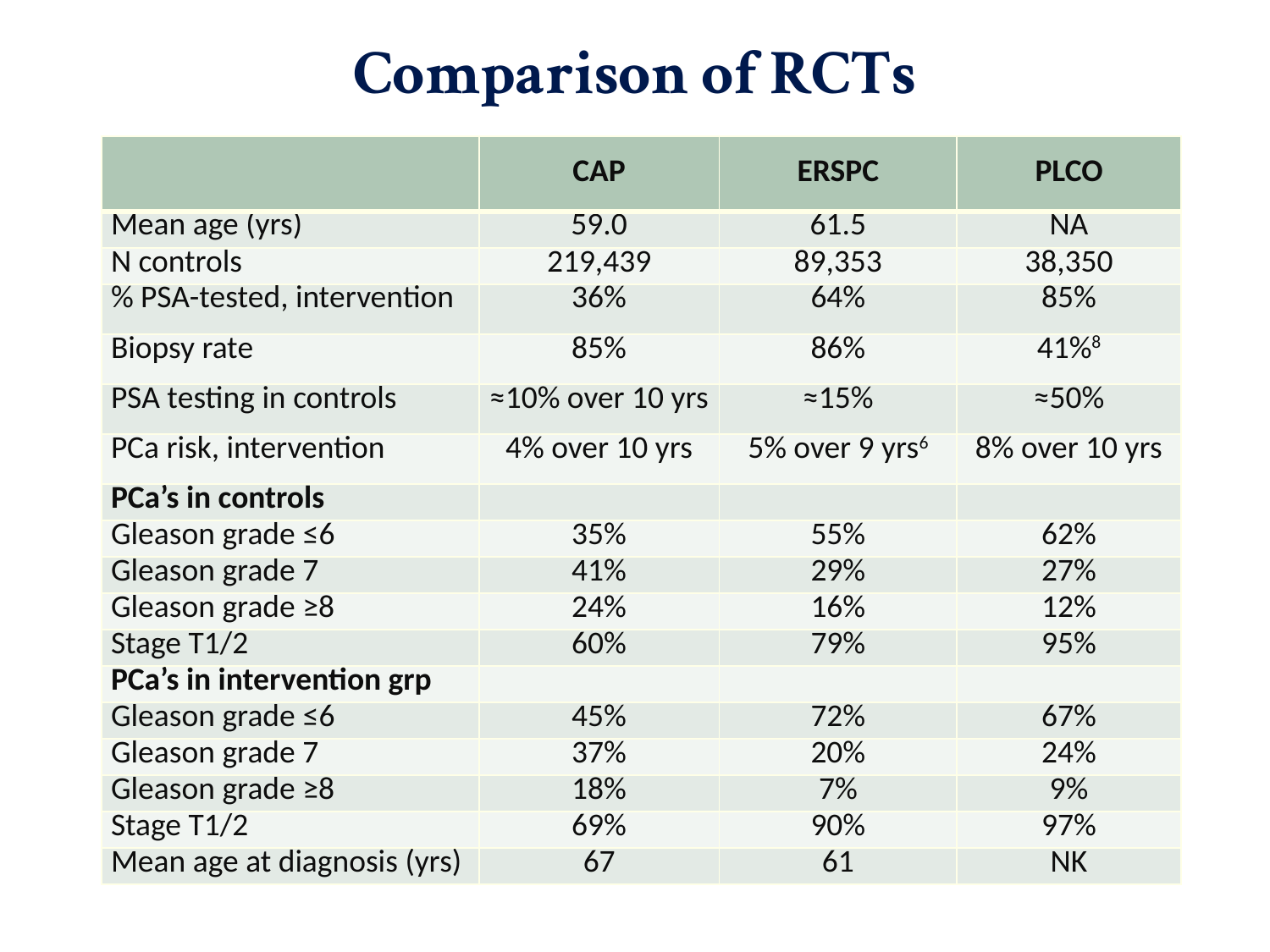

# Comparison of RCTs
|  | CAP | ERSPC | PLCO |
| --- | --- | --- | --- |
| Mean age (yrs) | 59.0 | 61.5 | NA |
| N controls | 219,439 | 89,353 | 38,350 |
| % PSA-tested, intervention | 36% | 64% | 85% |
| Biopsy rate | 85% | 86% | 41%8 |
| PSA testing in controls | ≈10% over 10 yrs | ≈15% | ≈50% |
| PCa risk, intervention | 4% over 10 yrs | 5% over 9 yrs6 | 8% over 10 yrs |
| PCa’s in controls |  |  |  |
| Gleason grade ≤6 | 35% | 55% | 62% |
| Gleason grade 7 | 41% | 29% | 27% |
| Gleason grade ≥8 | 24% | 16% | 12% |
| Stage T1/2 | 60% | 79% | 95% |
| PCa’s in intervention grp |  |  |  |
| Gleason grade ≤6 | 45% | 72% | 67% |
| Gleason grade 7 | 37% | 20% | 24% |
| Gleason grade ≥8 | 18% | 7% | 9% |
| Stage T1/2 | 69% | 90% | 97% |
| Mean age at diagnosis (yrs) | 67 | 61 | NK |